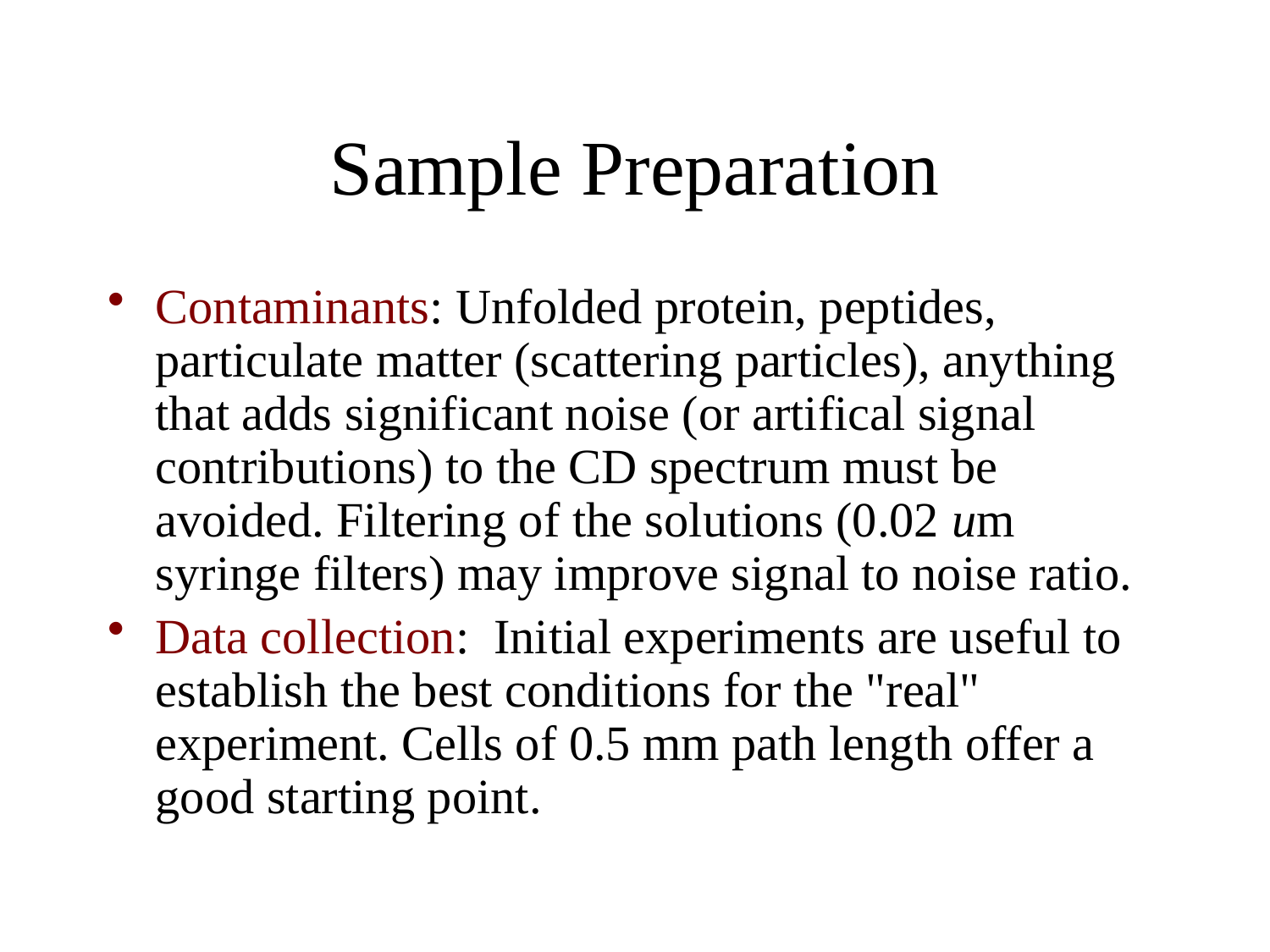

# Sample Preparation
Contaminants: Unfolded protein, peptides, particulate matter (scattering particles), anything that adds significant noise (or artifical signal contributions) to the CD spectrum must be avoided. Filtering of the solutions (0.02 um syringe filters) may improve signal to noise ratio.
Data collection:  Initial experiments are useful to establish the best conditions for the "real" experiment. Cells of 0.5 mm path length offer a good starting point.